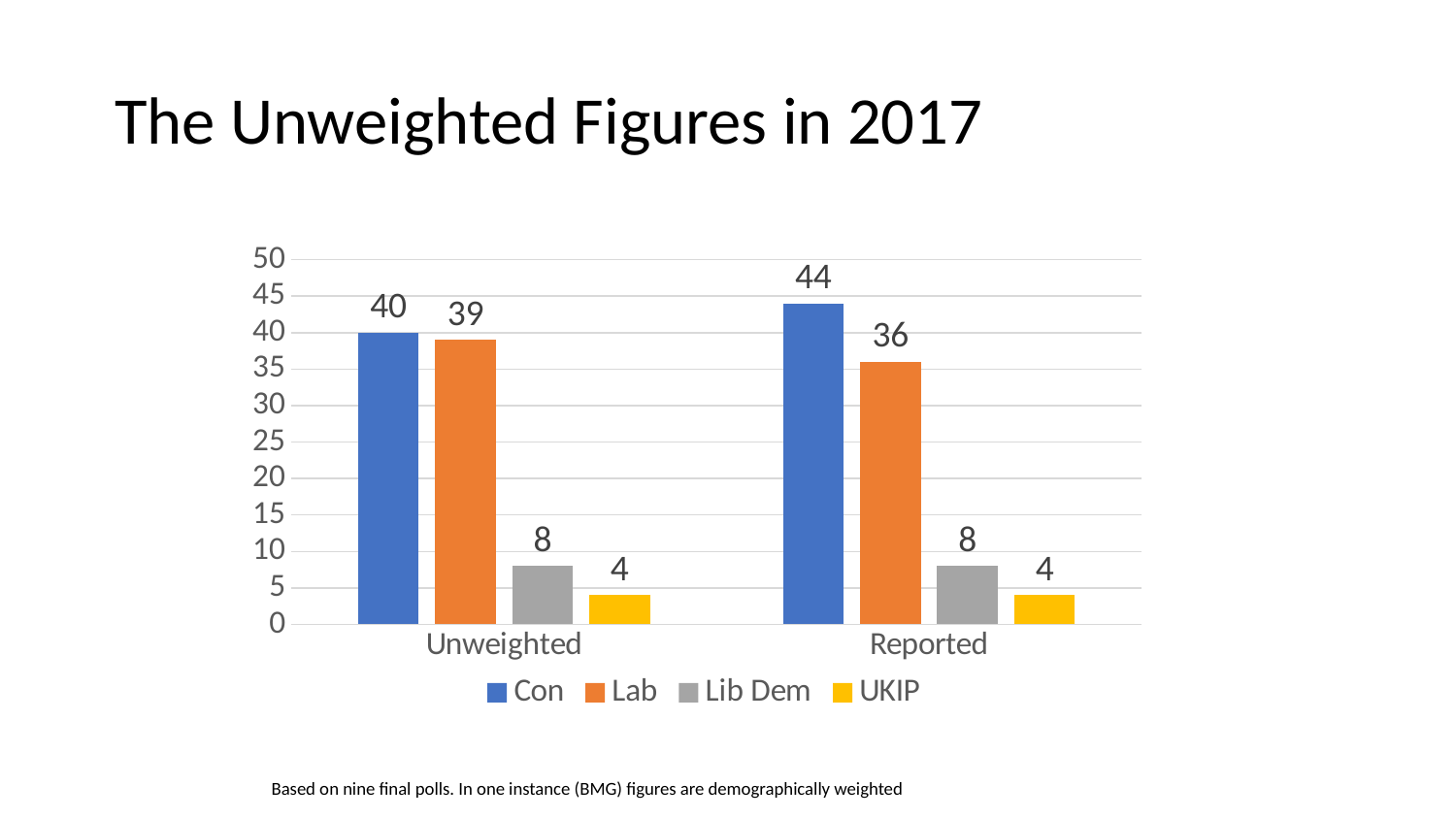

# The Unweighted Figures in 2017

### Chart

| Category | Con | Lab | Lib Dem | UKIP |
|---|---|---|---|---|
| Unweighted | 40.0 | 39.0 | 8.0 | 4.0 |
| Reported | 44.0 | 36.0 | 8.0 | 4.0 |
Based on nine final polls. In one instance (BMG) figures are demographically weighted